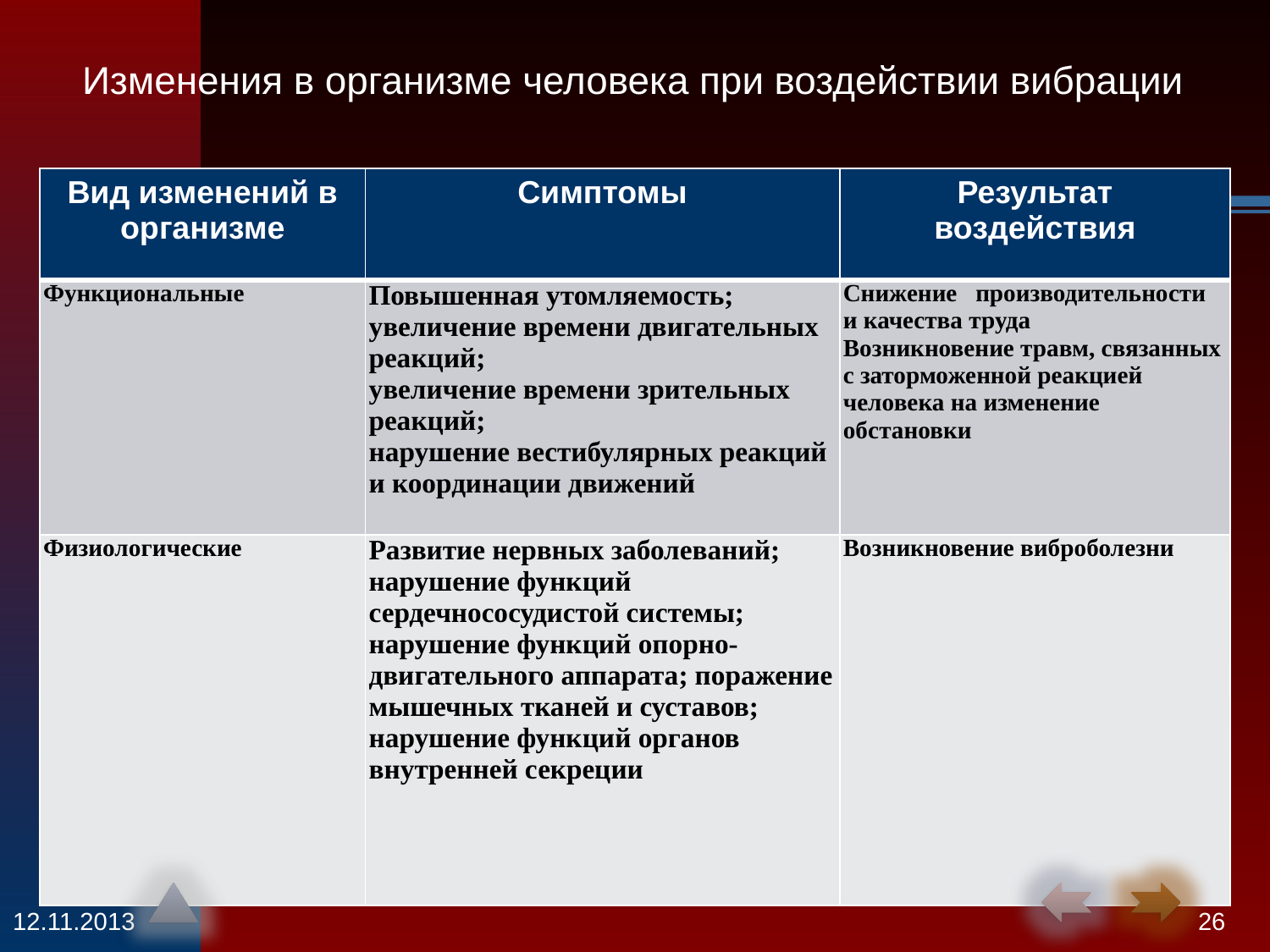

Изменения в организме человека при воздействии вибрации

| Вид изменений в организме | Симптомы | Результат воздействия |
| --- | --- | --- |
| Функциональные | Повышенная утомляемость; увеличение времени двигательных реакций; увеличение времени зрительных реакций; нарушение вестибулярных реакций и координации движений | Снижение производительно­сти и качества труда Возникновение травм, связанных с заторможенной реакцией человека на изменение обстановки |
| Физиологические | Развитие нервных заболеваний; нарушение функций сердечнососудистой системы; нарушение функций опорно-двигательного аппарата; поражение мышечных тканей и суставов; нарушение функций органов внутренней секреции | Возникновение виброболезни |

12.11.2013

26